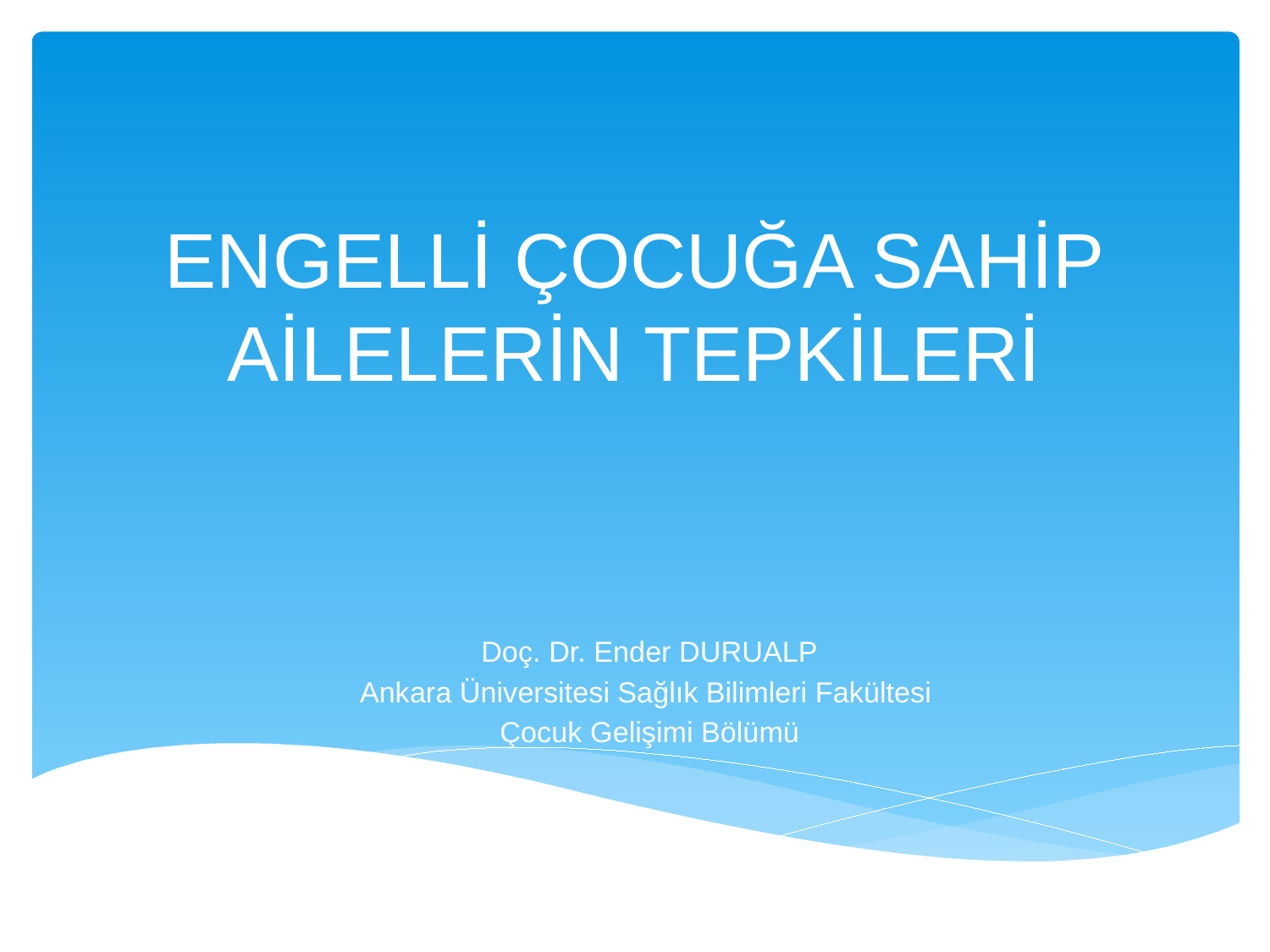

# ENGELLİ ÇOCUĞA SAHİP AİLELERİN TEPKİLERİ

Doç. Dr. Ender DURUALP
Ankara Üniversitesi Sağlık Bilimleri Fakültesi
Çocuk Gelişimi Bölümü